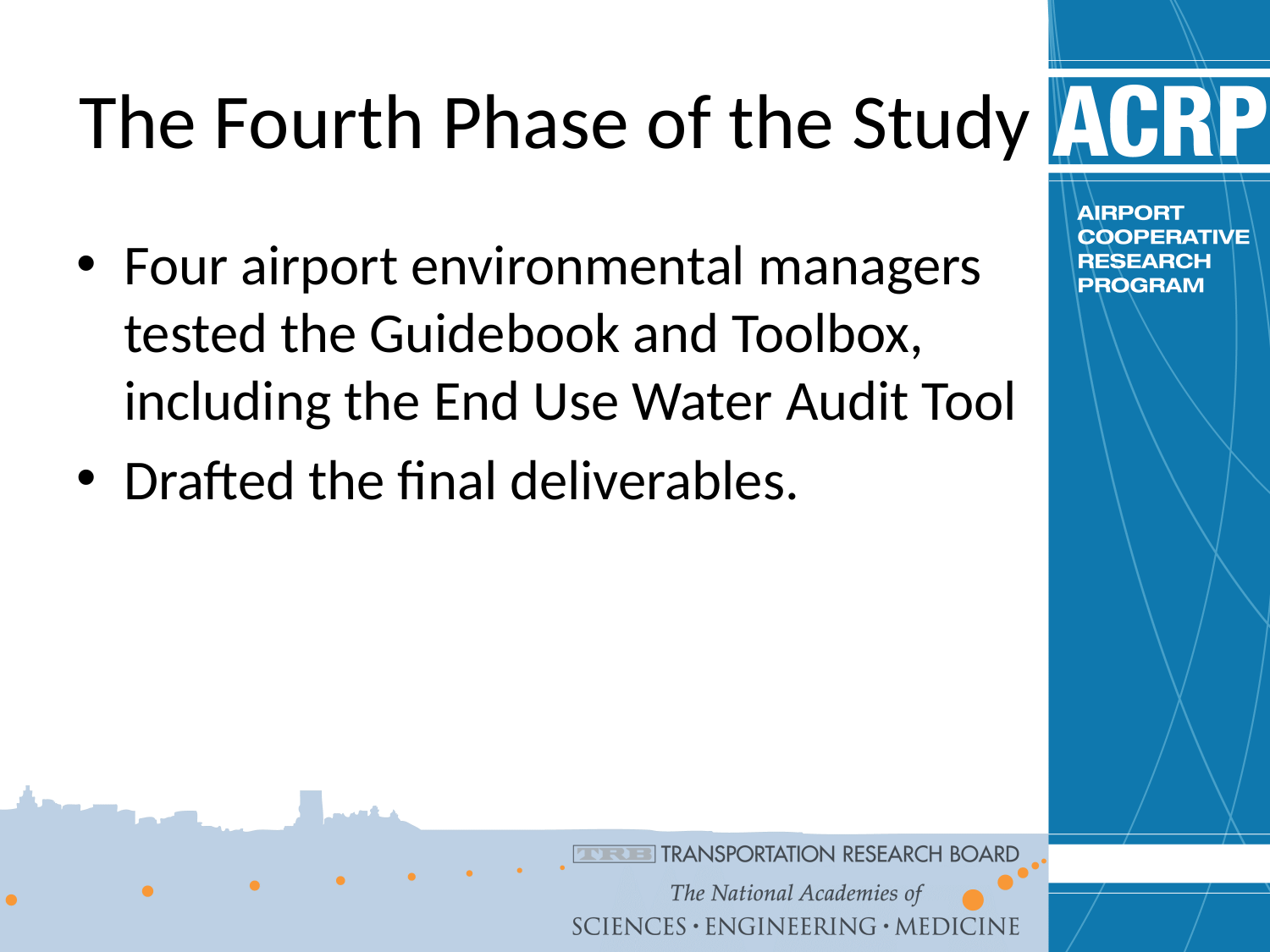

# The Fourth Phase of the Study
Four airport environmental managers tested the Guidebook and Toolbox, including the End Use Water Audit Tool
Drafted the final deliverables.